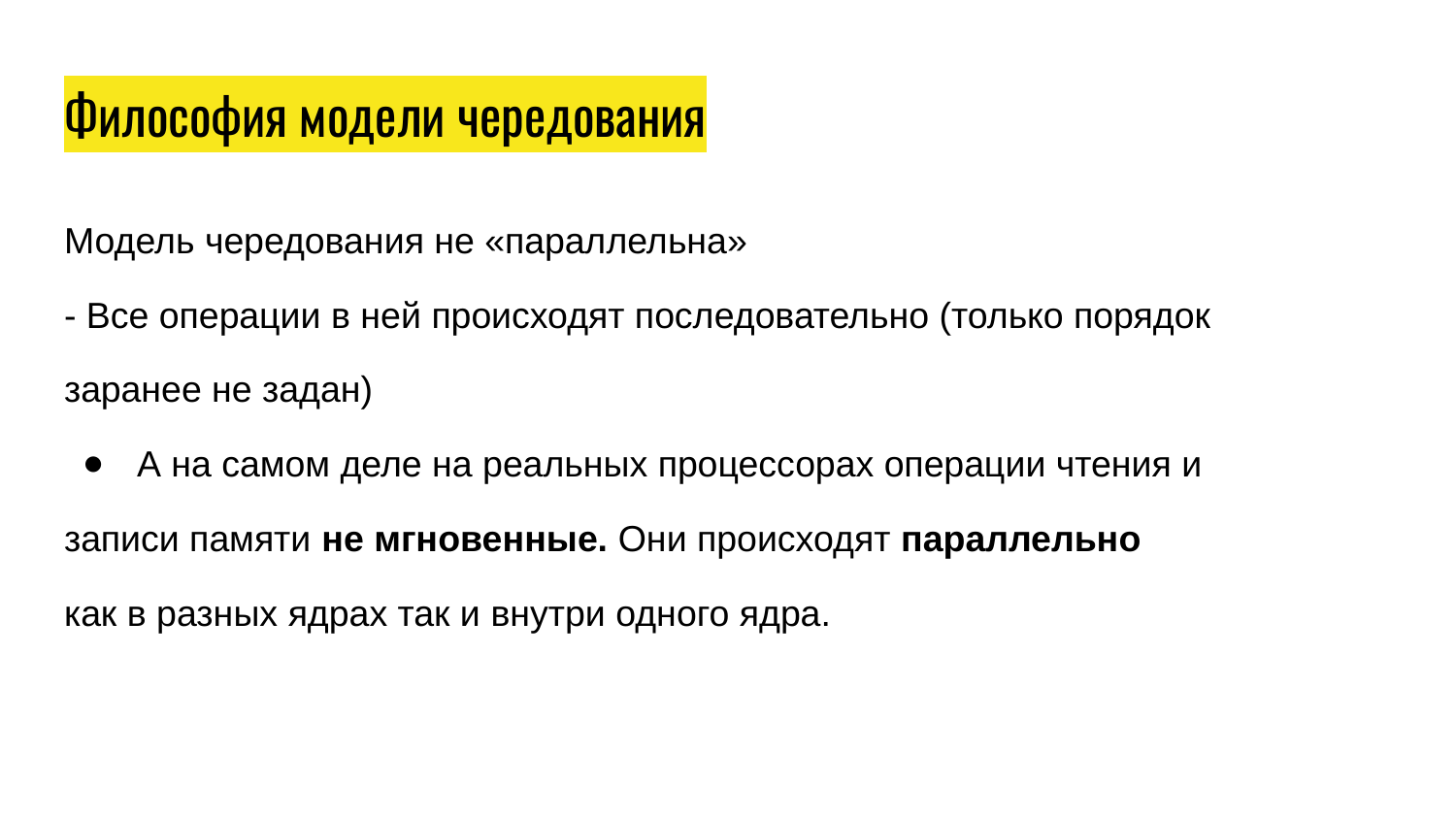

# Философия модели чередования
Модель чередования не «параллельна»
- Все операции в ней происходят последовательно (только порядок
заранее не задан)
А на самом деле на реальных процессорах операции чтения и
записи памяти не мгновенные. Они происходят параллельно
как в разных ядрах так и внутри одного ядра.